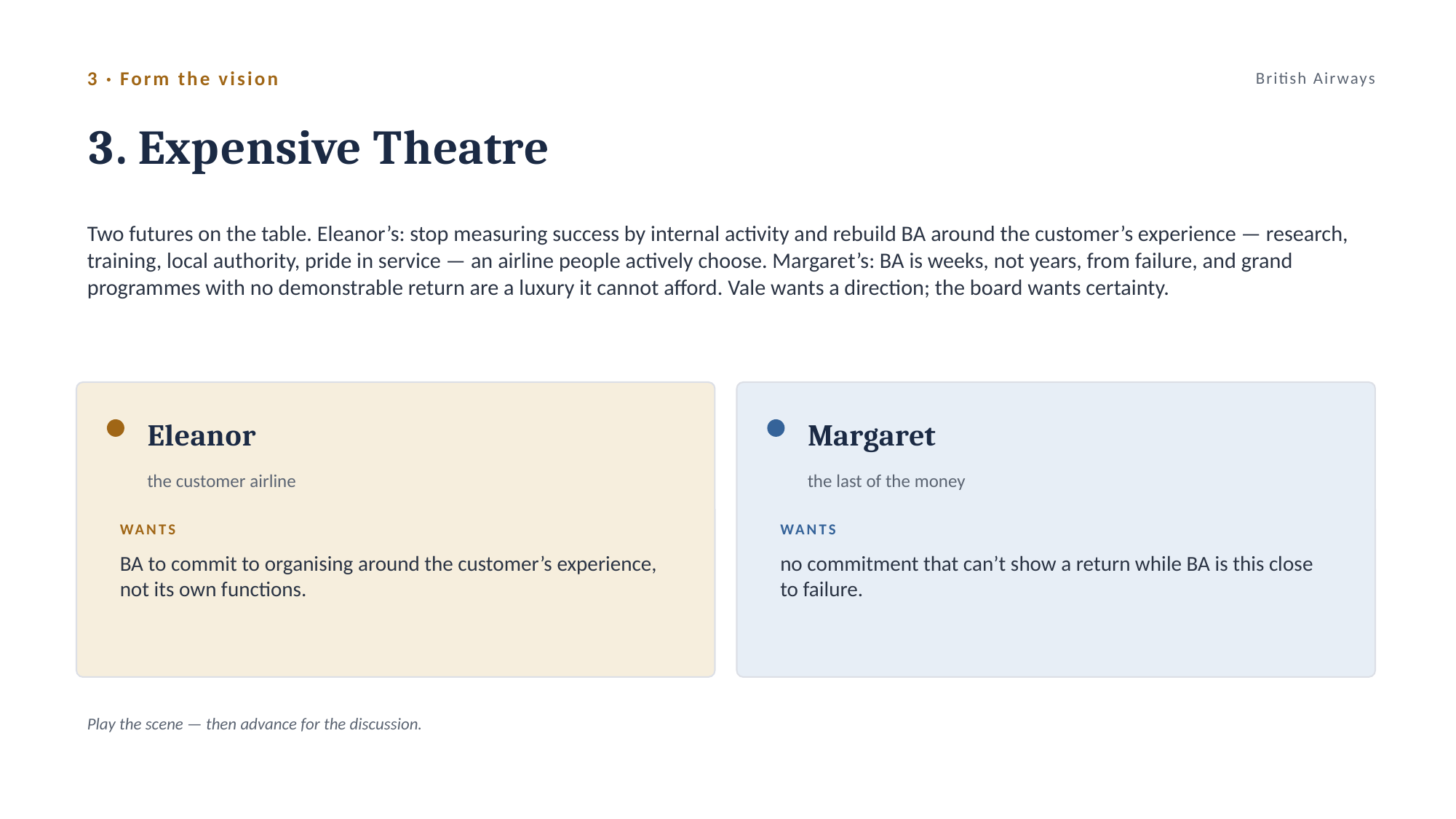

3 · Form the vision
British Airways
3. Expensive Theatre
Two futures on the table. Eleanor’s: stop measuring success by internal activity and rebuild BA around the customer’s experience — research, training, local authority, pride in service — an airline people actively choose. Margaret’s: BA is weeks, not years, from failure, and grand programmes with no demonstrable return are a luxury it cannot afford. Vale wants a direction; the board wants certainty.

Eleanor
Margaret

the customer airline
the last of the money
WANTS
WANTS
BA to commit to organising around the customer’s experience, not its own functions.
no commitment that can’t show a return while BA is this close to failure.
Play the scene — then advance for the discussion.